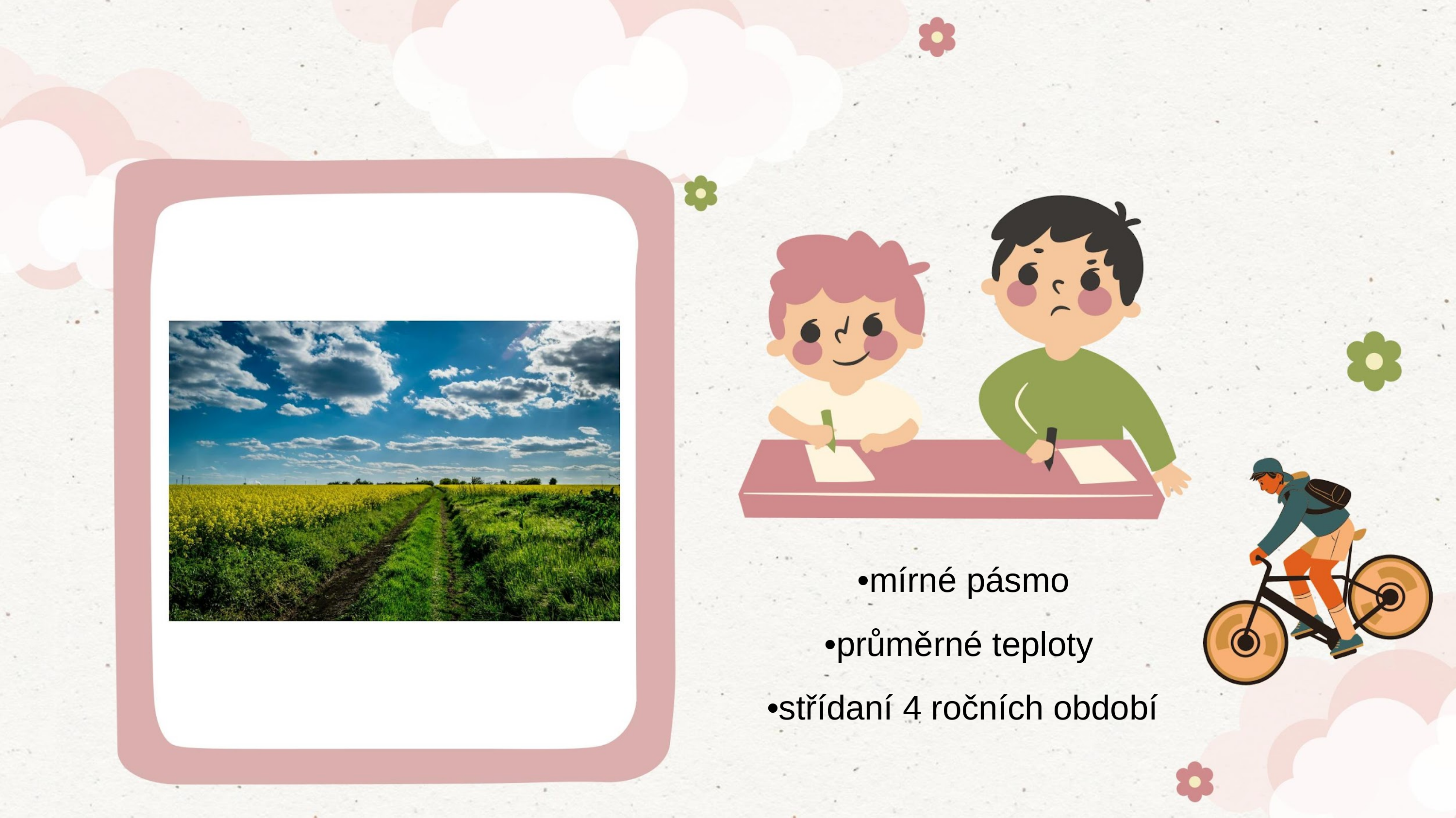

•mírné pásmo
•průměrné teploty
•střídaní 4 ročních období